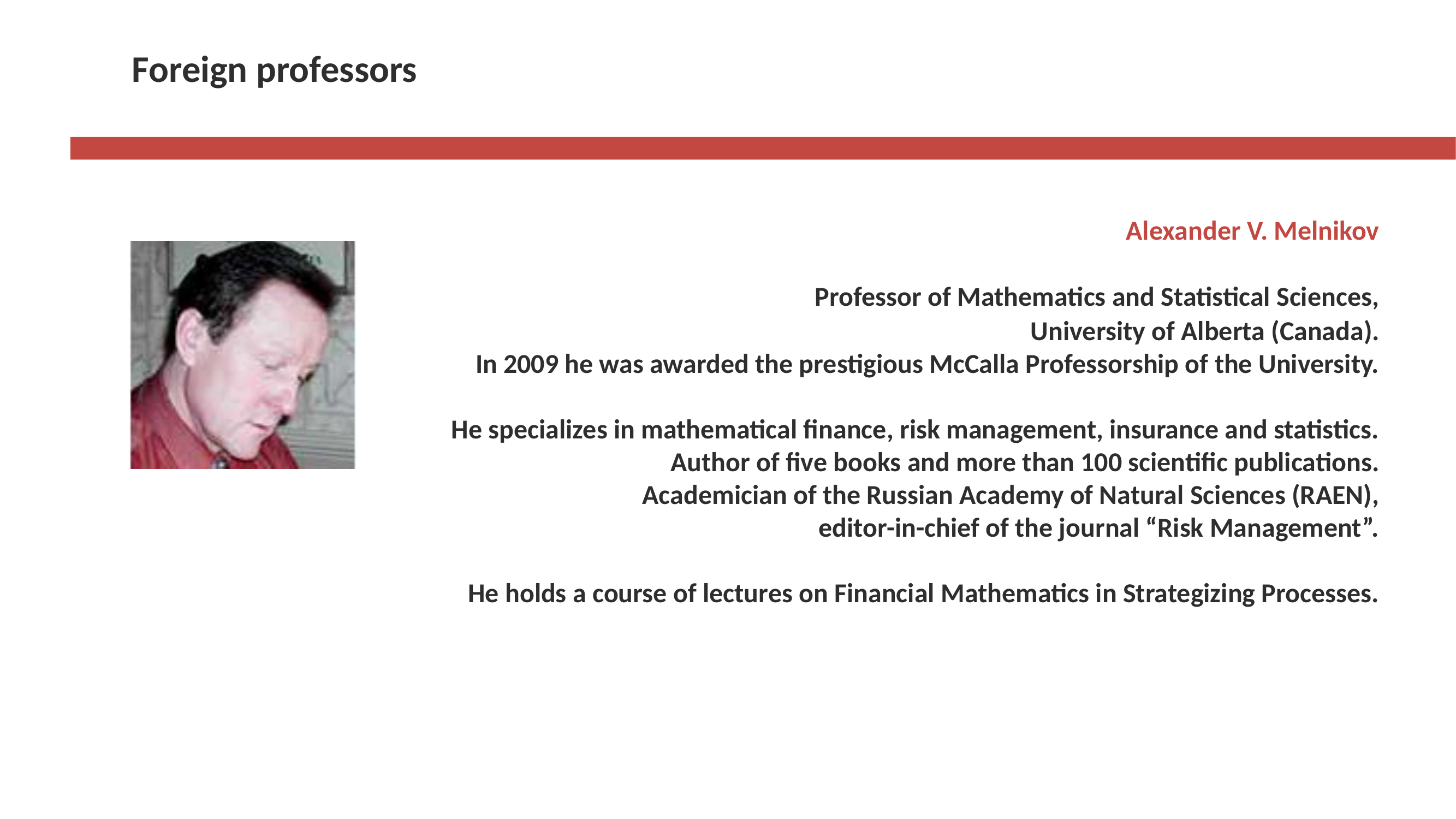

# Foreign professors

Alexander V. Melnikov

Professor of Mathematics and Statistical Sciences,
University of Alberta (Canada). In 2009 he was awarded the prestigious McCalla Professorship of the University.

He specializes in mathematical finance, risk management, insurance and statistics. Author of five books and more than 100 scientific publications. Academician of the Russian Academy of Natural Sciences (RAEN), editor-in-chief of the journal “Risk Management”.

He holds a course of lectures on Financial Mathematics in Strategizing Processes.